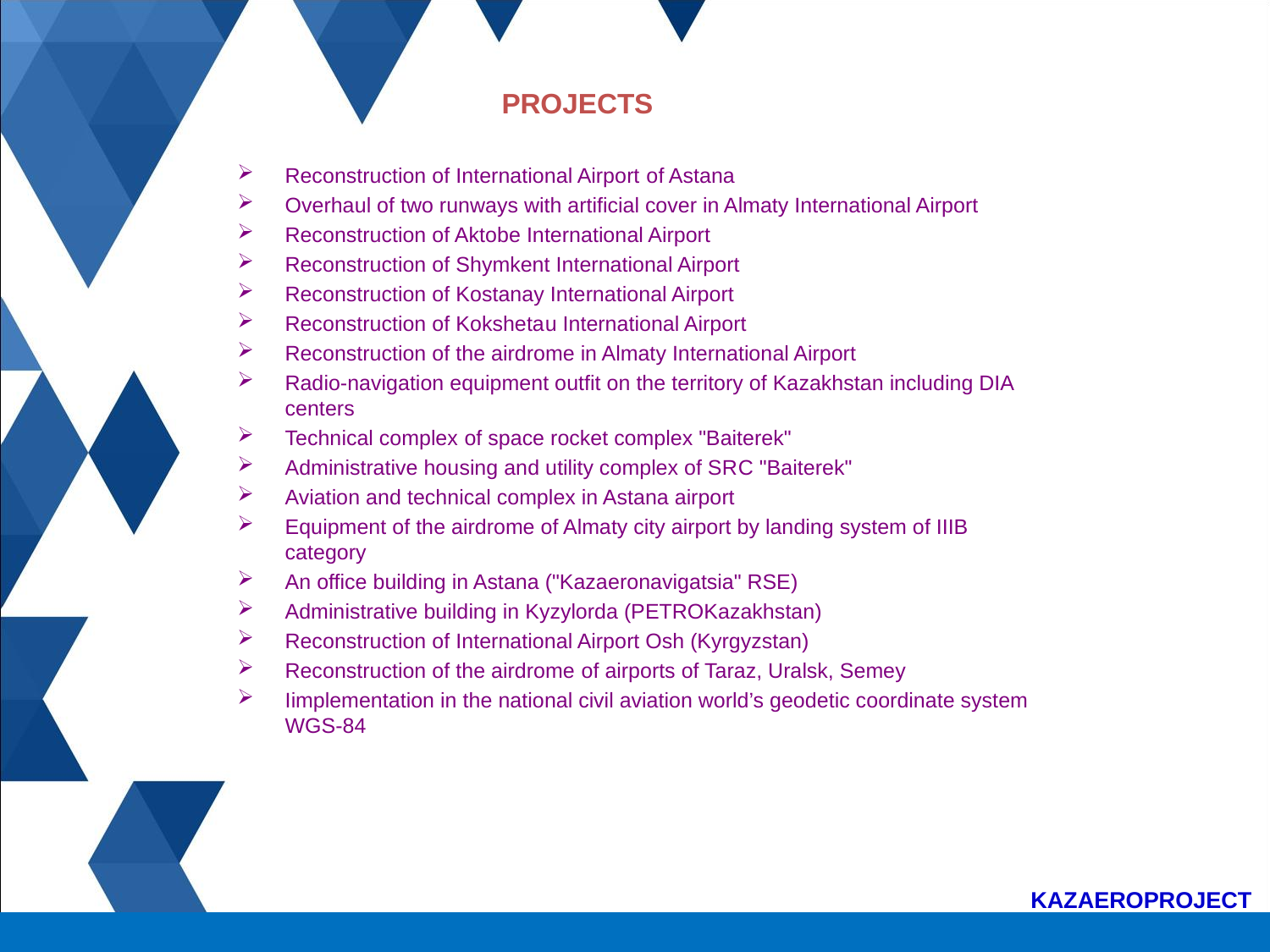

PROJECTS
Reconstruction of International Airport of Astana
Overhaul of two runways with artificial cover in Almaty International Airport
Reconstruction of Aktobe International Airport
Reconstruction of Shymkent International Airport
Reconstruction of Kostanay International Airport
Reconstruction of Kokshetau International Airport
Reconstruction of the airdrome in Almaty International Airport
Radio-navigation equipment outfit on the territory of Kazakhstan including DIA centers
Technical complex of space rocket complex "Baiterek"
Administrative housing and utility complex of SRC "Baiterek"
Aviation and technical complex in Astana airport
Equipment of the airdrome of Almaty city airport by landing system of IIIB category
An office building in Astana ("Kazaeronavigatsia" RSE)
Administrative building in Kyzylorda (PETROKazakhstan)
Reconstruction of International Airport Osh (Kyrgyzstan)
Reconstruction of the airdrome of airports of Taraz, Uralsk, Semey
Iimplementation in the national civil aviation world’s geodetic coordinate system WGS-84
KAZAEROPROJECT